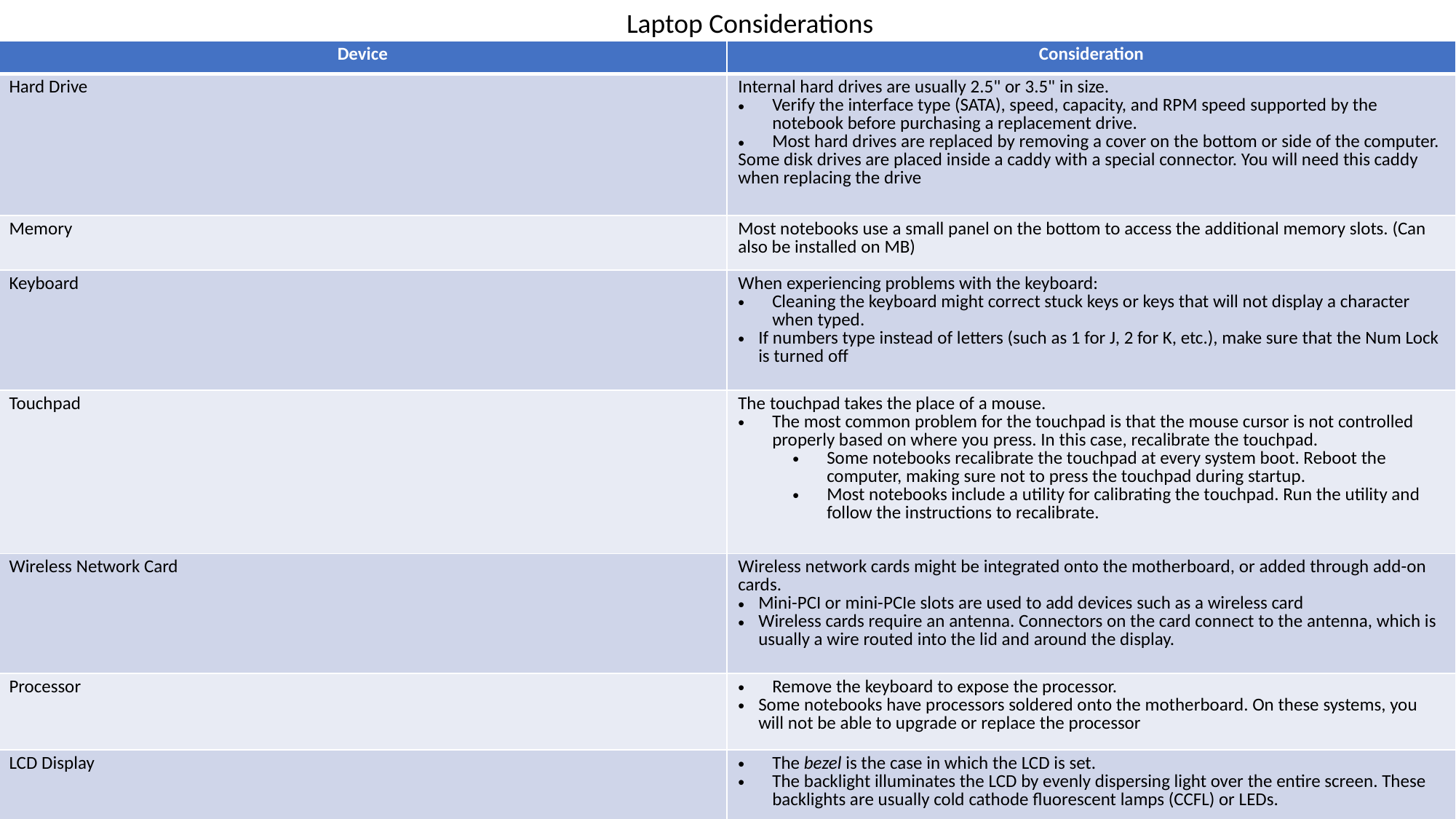

Laptop Considerations
| Device | Consideration |
| --- | --- |
| Hard Drive | Internal hard drives are usually 2.5" or 3.5" in size.  Verify the interface type (SATA), speed, capacity, and RPM speed supported by the notebook before purchasing a replacement drive. Most hard drives are replaced by removing a cover on the bottom or side of the computer. Some disk drives are placed inside a caddy with a special connector. You will need this caddy when replacing the drive |
| Memory | Most notebooks use a small panel on the bottom to access the additional memory slots. (Can also be installed on MB) |
| Keyboard | When experiencing problems with the keyboard:  Cleaning the keyboard might correct stuck keys or keys that will not display a character when typed. If numbers type instead of letters (such as 1 for J, 2 for K, etc.), make sure that the Num Lock is turned off |
| Touchpad | The touchpad takes the place of a mouse.  The most common problem for the touchpad is that the mouse cursor is not controlled properly based on where you press. In this case, recalibrate the touchpad. Some notebooks recalibrate the touchpad at every system boot. Reboot the computer, making sure not to press the touchpad during startup. Most notebooks include a utility for calibrating the touchpad. Run the utility and follow the instructions to recalibrate. |
| Wireless Network Card | Wireless network cards might be integrated onto the motherboard, or added through add-on cards. Mini-PCI or mini-PCIe slots are used to add devices such as a wireless card Wireless cards require an antenna. Connectors on the card connect to the antenna, which is usually a wire routed into the lid and around the display. |
| Processor | Remove the keyboard to expose the processor. Some notebooks have processors soldered onto the motherboard. On these systems, you will not be able to upgrade or replace the processor |
| LCD Display | The bezel is the case in which the LCD is set. The backlight illuminates the LCD by evenly dispersing light over the entire screen. These backlights are usually cold cathode fluorescent lamps (CCFL) or LEDs. |